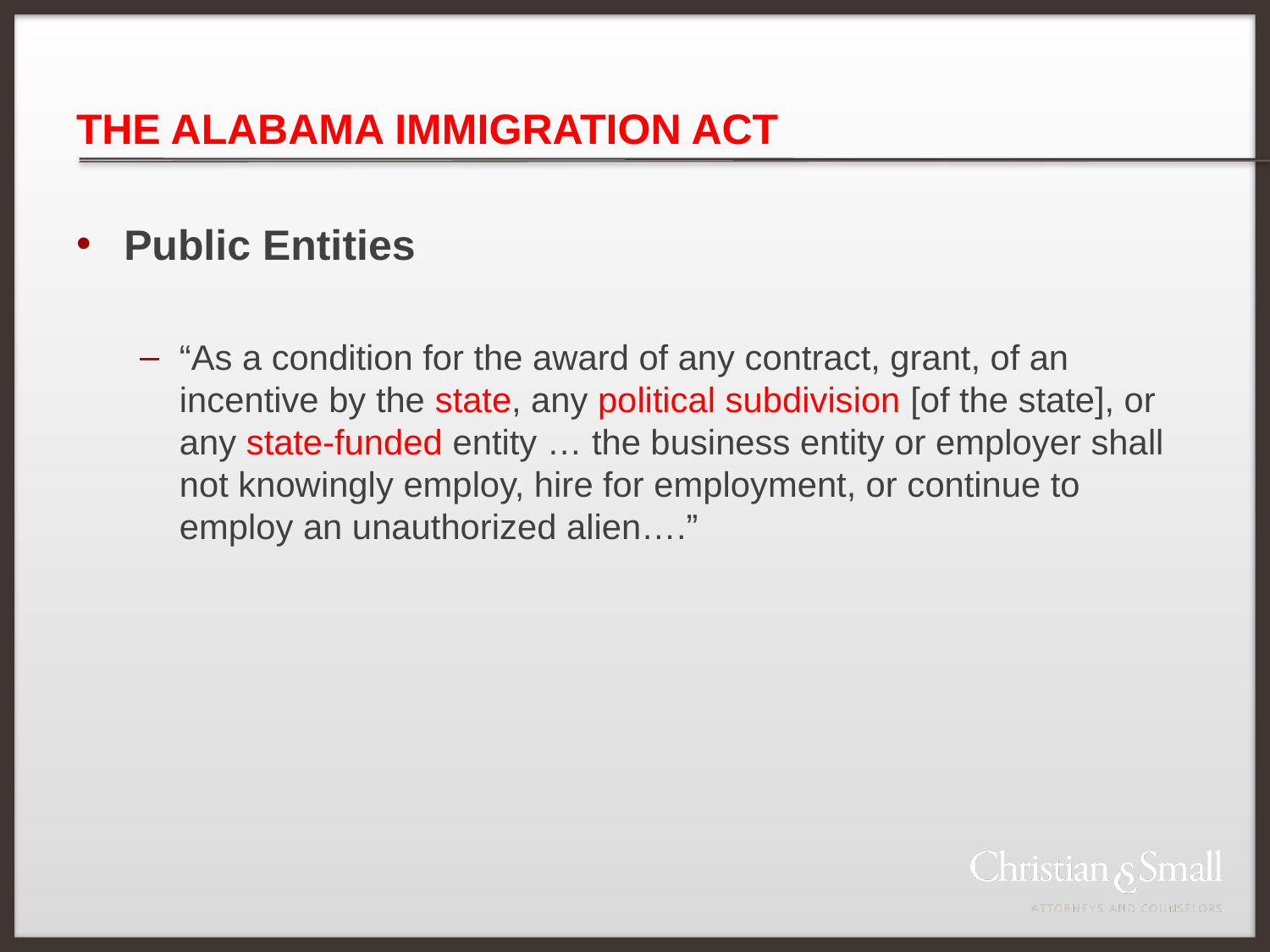

# THE ALABAMA IMMIGRATION ACT
Public Entities

“As a condition for the award of any contract, grant, of an incentive by the state, any political subdivision [of the state], or any state-funded entity … the business entity or employer shall not knowingly employ, hire for employment, or continue to employ an unauthorized alien….”